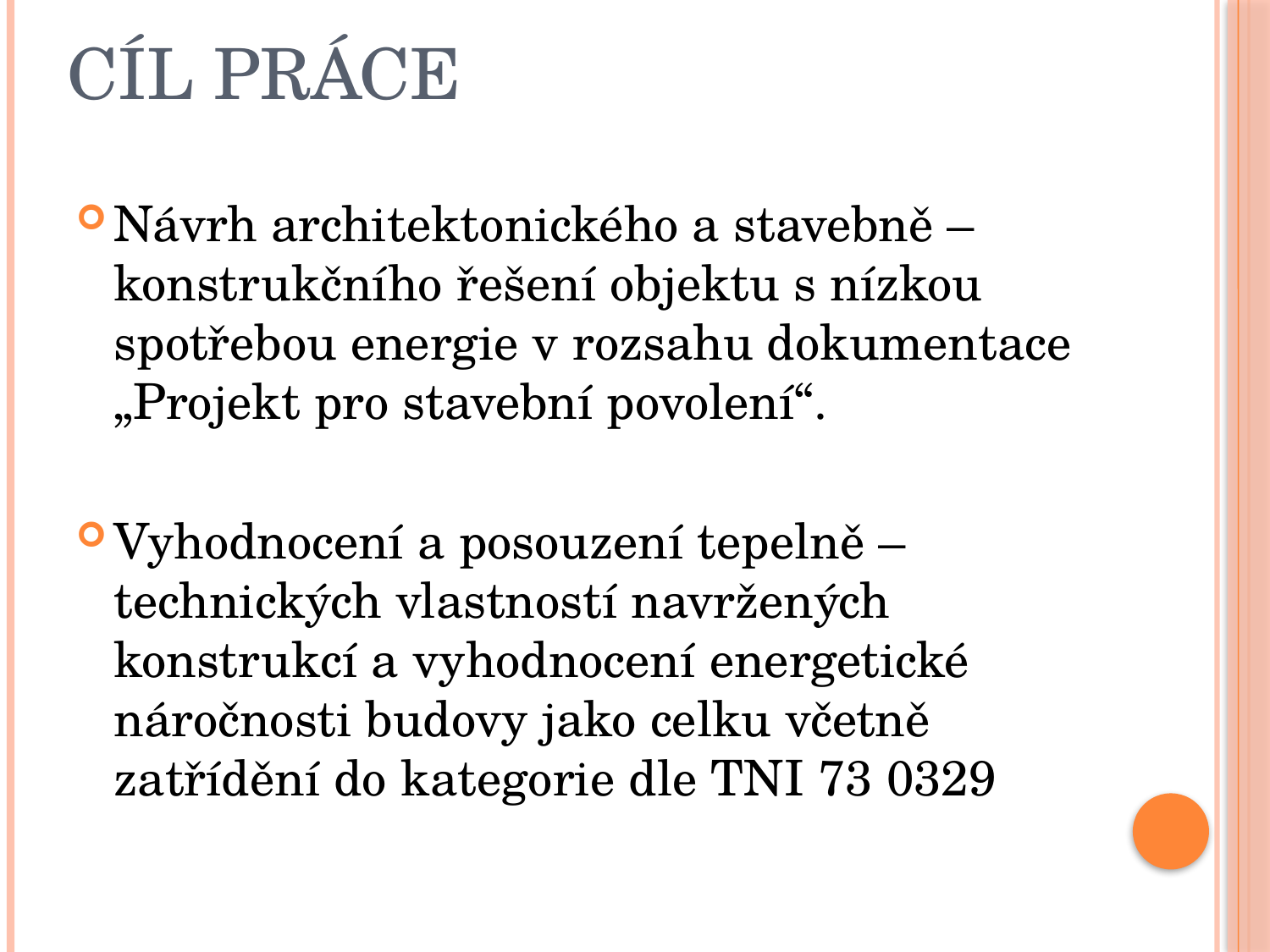

# Cíl práce
Návrh architektonického a stavebně – konstrukčního řešení objektu s nízkou spotřebou energie v rozsahu dokumentace „Projekt pro stavební povolení“.

Vyhodnocení a posouzení tepelně – technických vlastností navržených konstrukcí a vyhodnocení energetické náročnosti budovy jako celku včetně zatřídění do kategorie dle TNI 73 0329